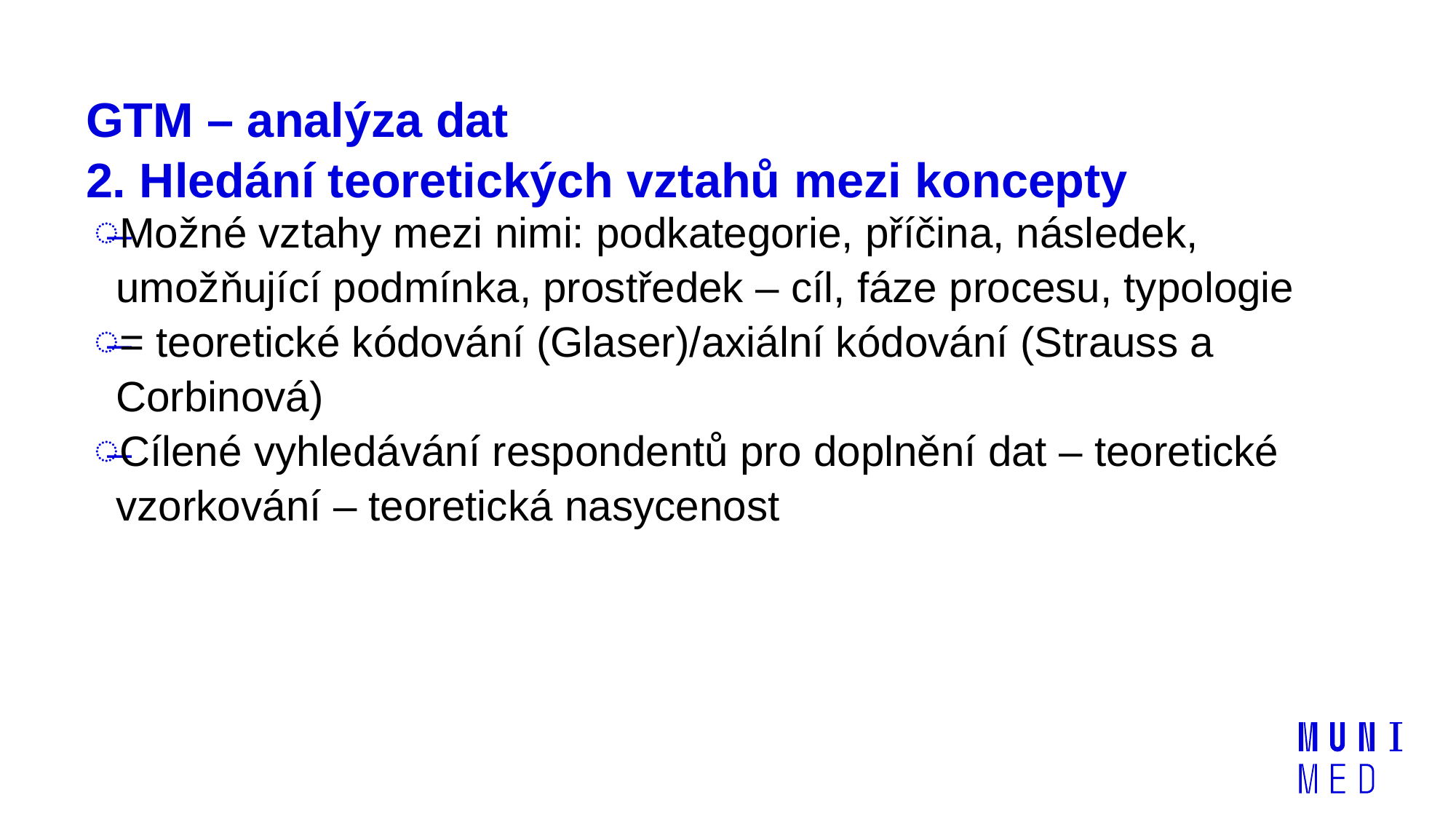

# GTM – analýza dat 2. Hledání teoretických vztahů mezi koncepty
Možné vztahy mezi nimi: podkategorie, příčina, následek, umožňující podmínka, prostředek – cíl, fáze procesu, typologie
= teoretické kódování (Glaser)/axiální kódování (Strauss a Corbinová)
Cílené vyhledávání respondentů pro doplnění dat – teoretické vzorkování – teoretická nasycenost